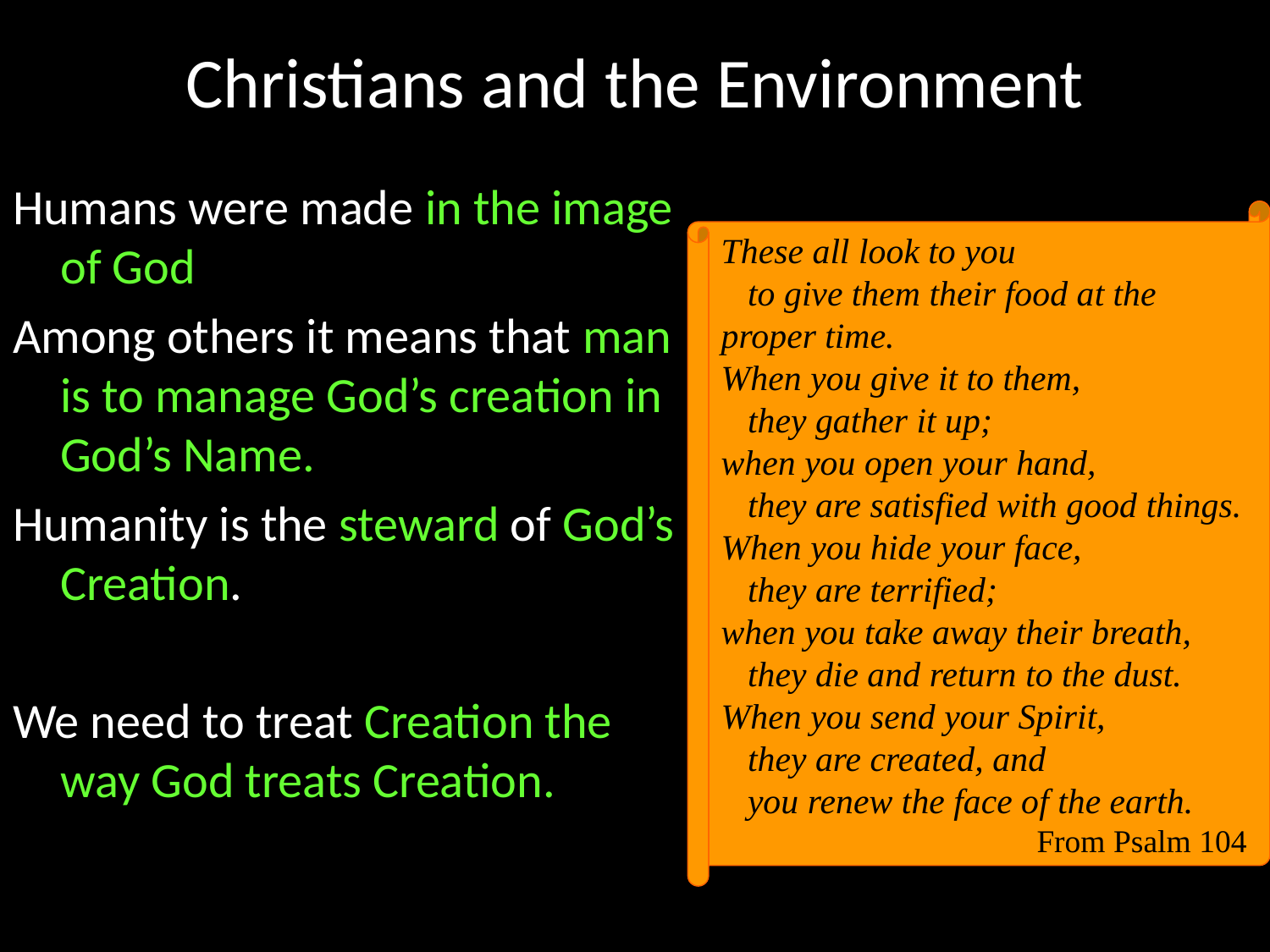

# Christians and the Environment
Humans were made in the image of God
Among others it means that man is to manage God’s creation in God’s Name.
Humanity is the steward of God’s Creation.

We need to treat Creation the way God treats Creation.

These all look to you
   to give them their food at the proper time.
When you give it to them,
   they gather it up;
when you open your hand,
   they are satisfied with good things.
When you hide your face,
   they are terrified;
when you take away their breath,
   they die and return to the dust.
When you send your Spirit,
   they are created, and
   you renew the face of the earth.
From Psalm 104